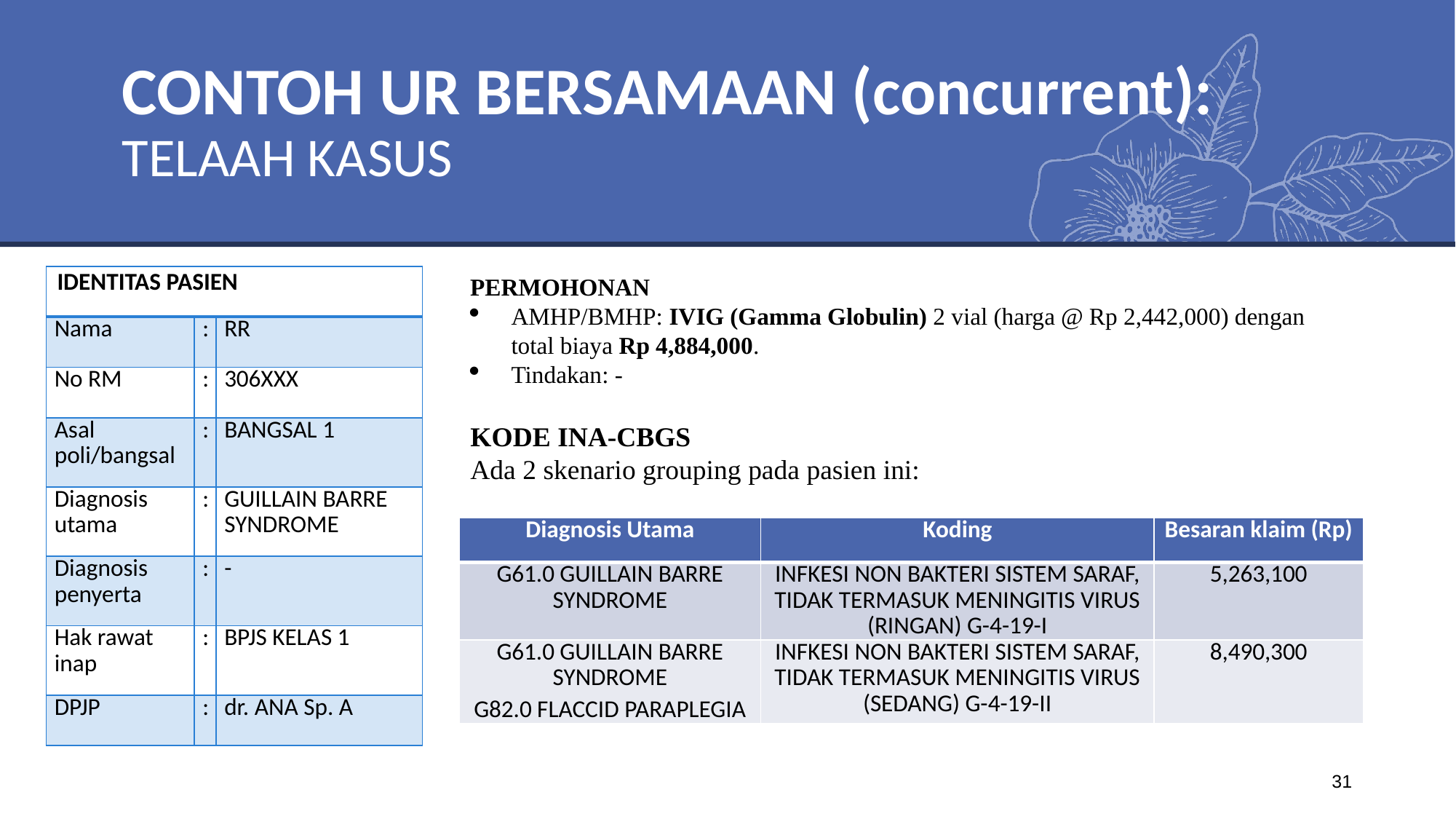

# CONTOH UR BERSAMAAN (concurrent): TELAAH KASUS
| IDENTITAS PASIEN |  |  |
| --- | --- | --- |
| Nama | : | RR |
| No RM | : | 306XXX |
| Asal poli/bangsal | : | BANGSAL 1 |
| Diagnosis utama | : | GUILLAIN BARRE SYNDROME |
| Diagnosis penyerta | : | - |
| Hak rawat inap | : | BPJS KELAS 1 |
| DPJP | : | dr. ANA Sp. A |
PERMOHONAN
AMHP/BMHP: IVIG (Gamma Globulin) 2 vial (harga @ Rp 2,442,000) dengan total biaya Rp 4,884,000.
Tindakan: -
KODE INA-CBGS
Ada 2 skenario grouping pada pasien ini:
| Diagnosis Utama | Koding | Besaran klaim (Rp) |
| --- | --- | --- |
| G61.0 GUILLAIN BARRE SYNDROME | INFKESI NON BAKTERI SISTEM SARAF, TIDAK TERMASUK MENINGITIS VIRUS (RINGAN) G-4-19-I | 5,263,100 |
| G61.0 GUILLAIN BARRE SYNDROME G82.0 FLACCID PARAPLEGIA | INFKESI NON BAKTERI SISTEM SARAF, TIDAK TERMASUK MENINGITIS VIRUS (SEDANG) G-4-19-II | 8,490,300 |
31